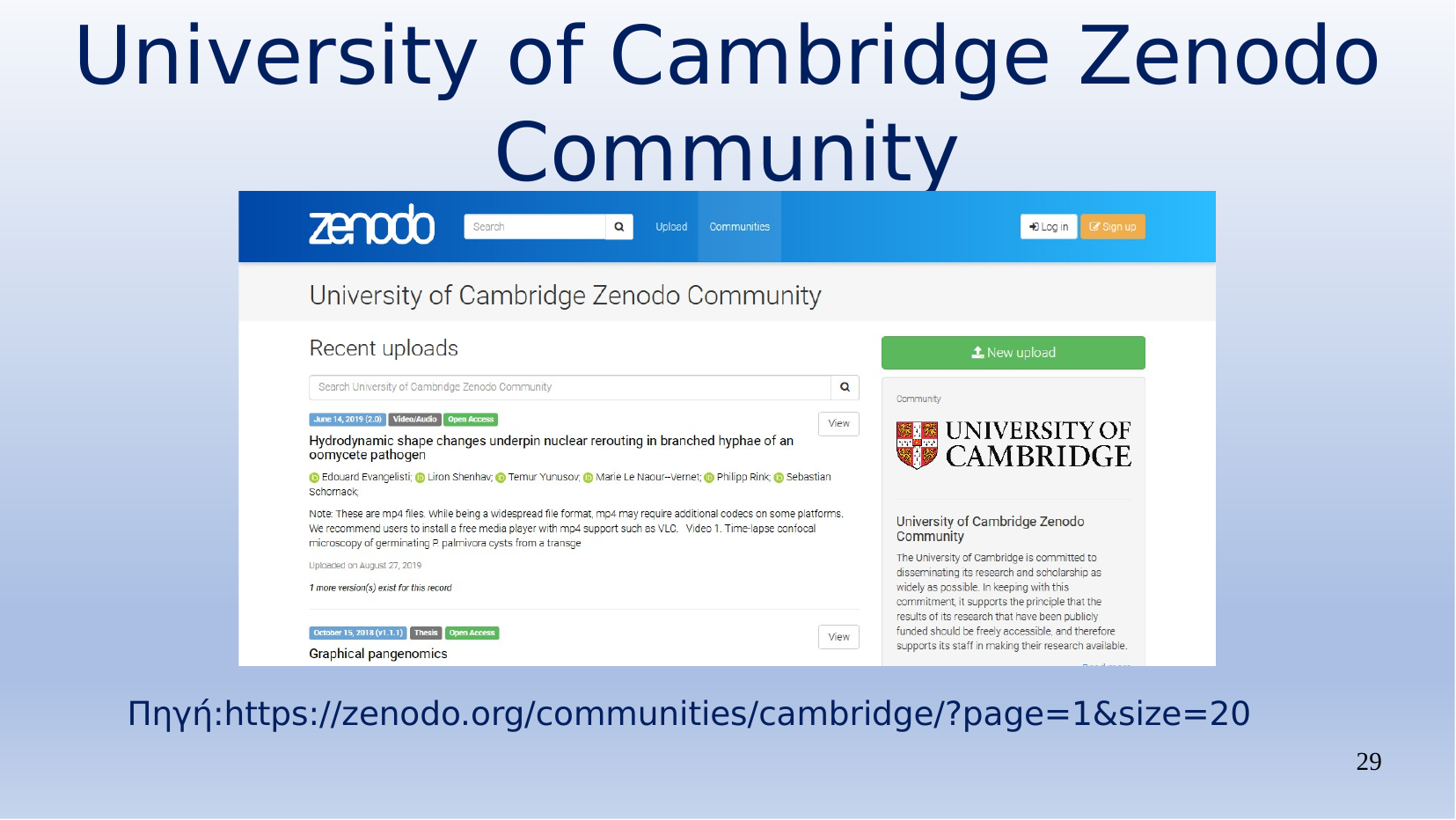

# University of Cambridge Zenodo  Community

Πηγή:https://zenodo.org/communities/cambridge/?page=1&size=20
29